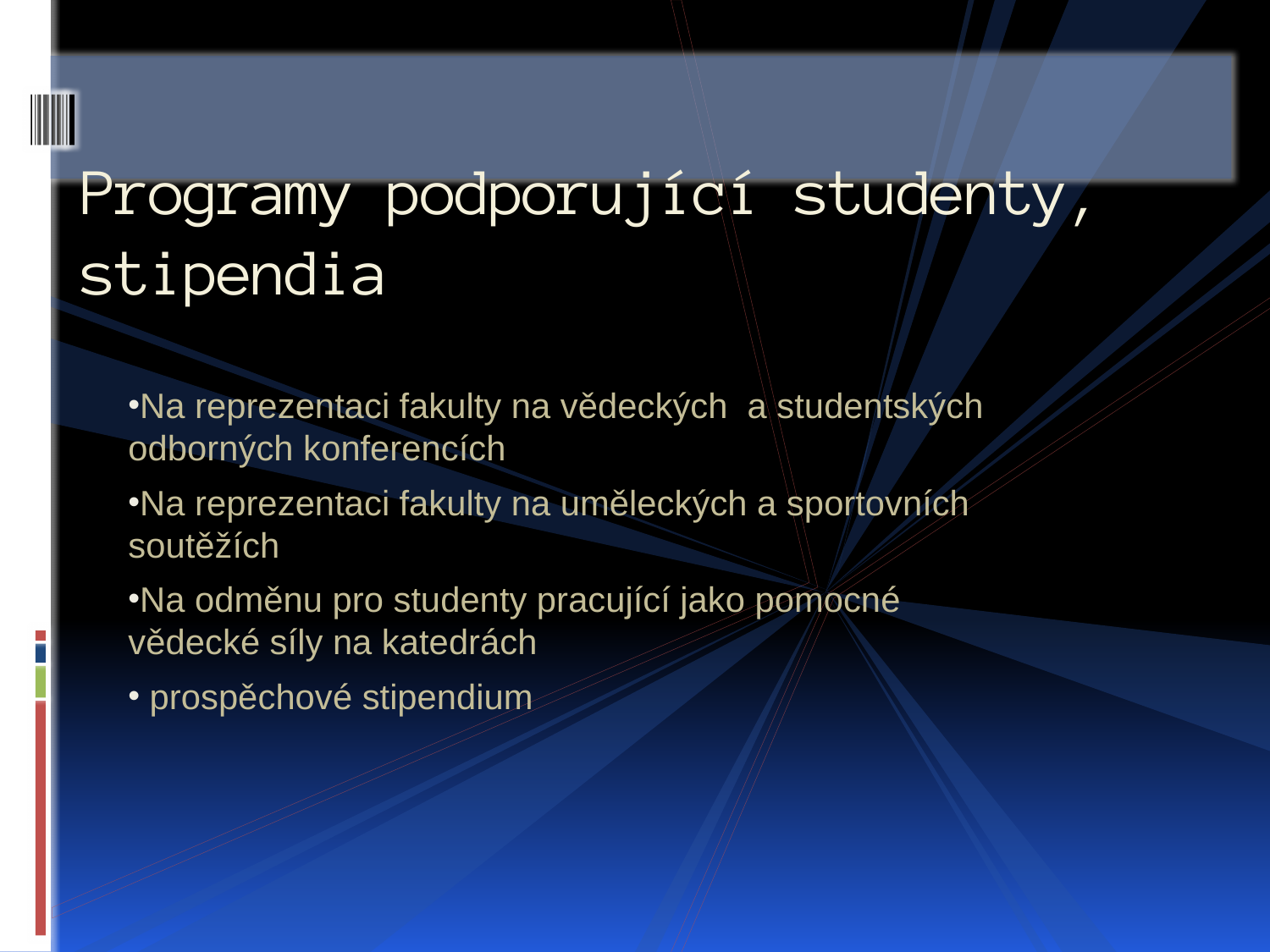

# Programy podporující studenty, stipendia
Na reprezentaci fakulty na vědeckých  a studentských odborných konferencích
Na reprezentaci fakulty na uměleckých a sportovních soutěžích
Na odměnu pro studenty pracující jako pomocné vědecké síly na katedrách
 prospěchové stipendium